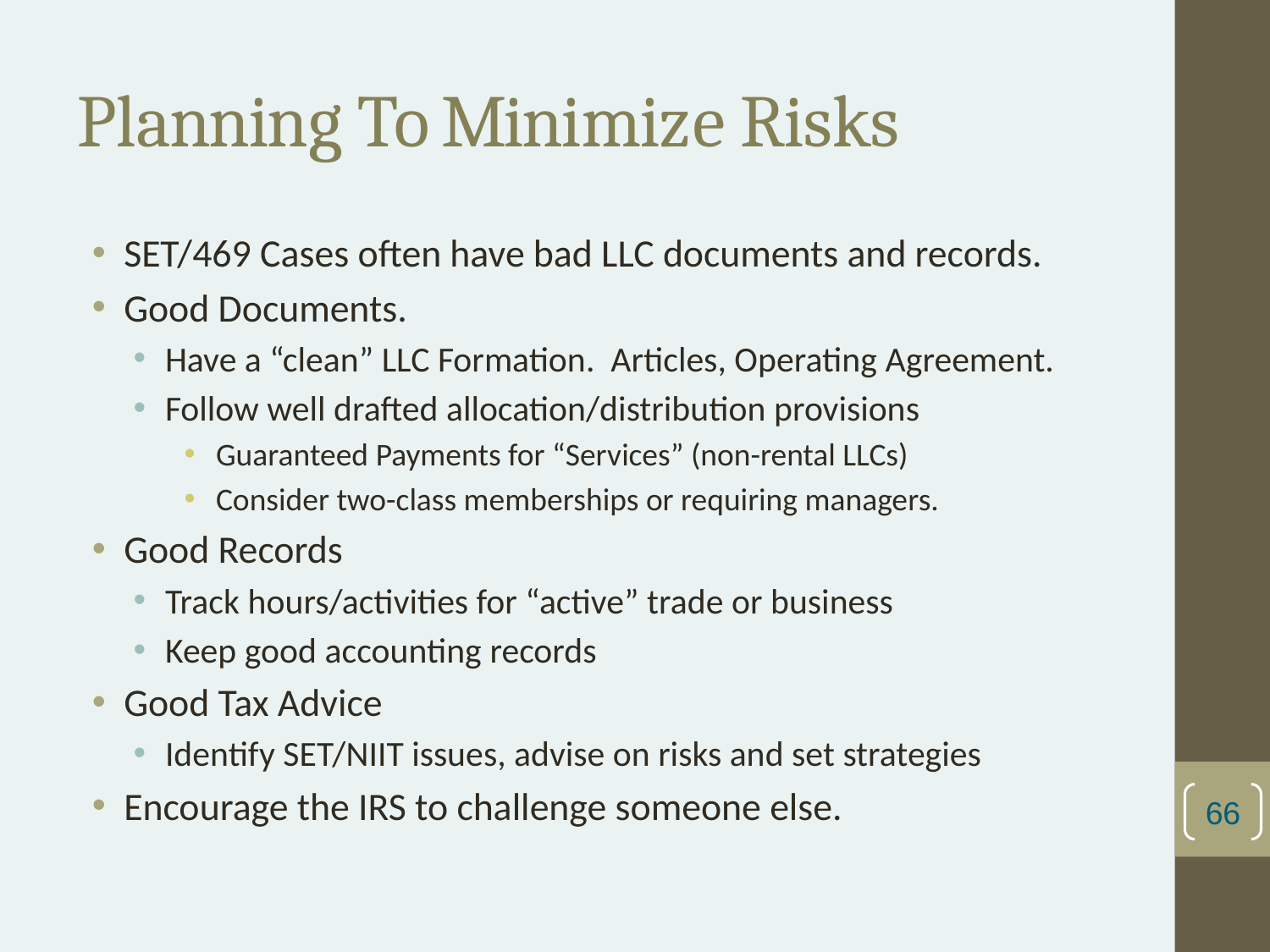

# Planning To Minimize Risks
SET/469 Cases often have bad LLC documents and records.
Good Documents.
Have a “clean” LLC Formation.  Articles, Operating Agreement.
Follow well drafted allocation/distribution provisions
Guaranteed Payments for “Services” (non-rental LLCs)
Consider two-class memberships or requiring managers.
Good Records
Track hours/activities for “active” trade or business
Keep good accounting records
Good Tax Advice
Identify SET/NIIT issues, advise on risks and set strategies
Encourage the IRS to challenge someone else.
66